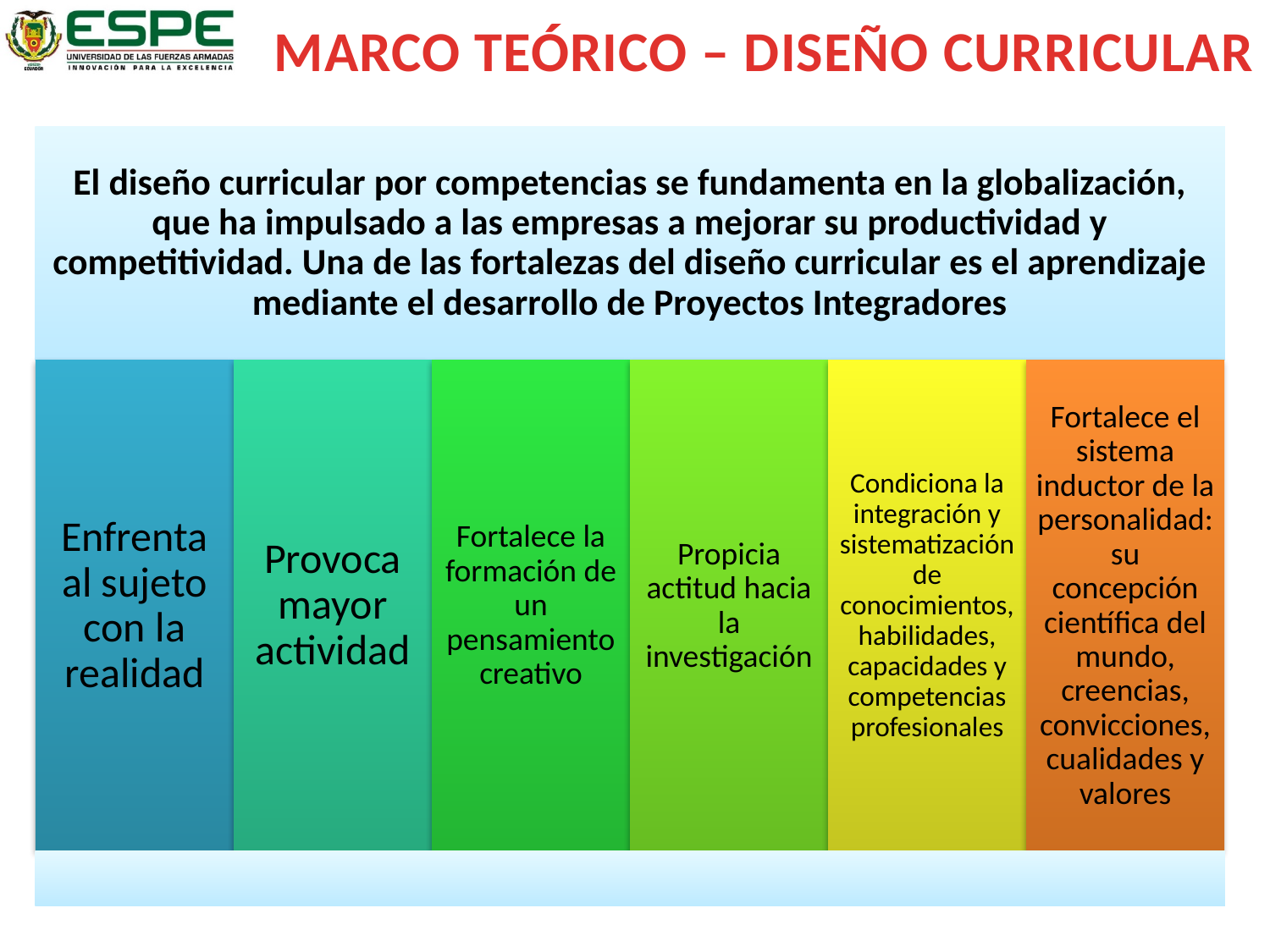

MARCO TEÓRICO – DISEÑO CURRICULAR
El diseño curricular por competencias se fundamenta en la globalización, que ha impulsado a las empresas a mejorar su productividad y competitividad. Una de las fortalezas del diseño curricular es el aprendizaje mediante el desarrollo de Proyectos Integradores
Enfrenta al sujeto con la realidad
Provoca mayor actividad
Fortalece la formación de un pensamiento creativo
Propicia actitud hacia la investigación
Condiciona la integración y sistematización de conocimientos, habilidades, capacidades y competencias profesionales
Fortalece el sistema inductor de la personalidad: su concepción científica del mundo, creencias, convicciones, cualidades y valores